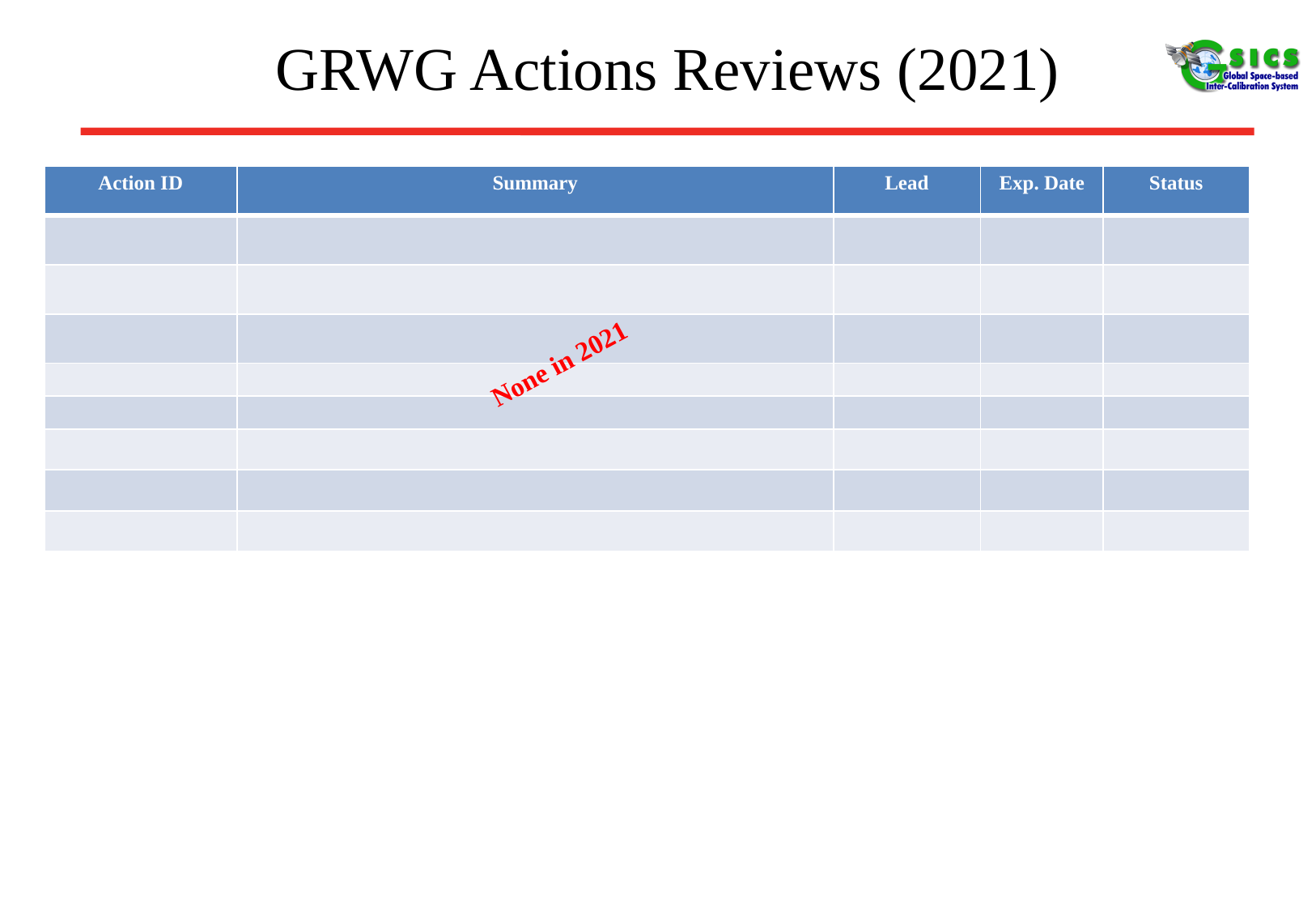

# GRWG Actions Reviews (2021)
| Action ID | Summary | Lead | Exp. Date | Status |
| --- | --- | --- | --- | --- |
|  |  |  |  |  |
|  |  |  |  |  |
|  |  |  |  |  |
|  |  |  |  |  |
|  |  |  |  |  |
|  |  |  |  |  |
|  |  |  |  |  |
|  |  |  |  |  |
None in 2021